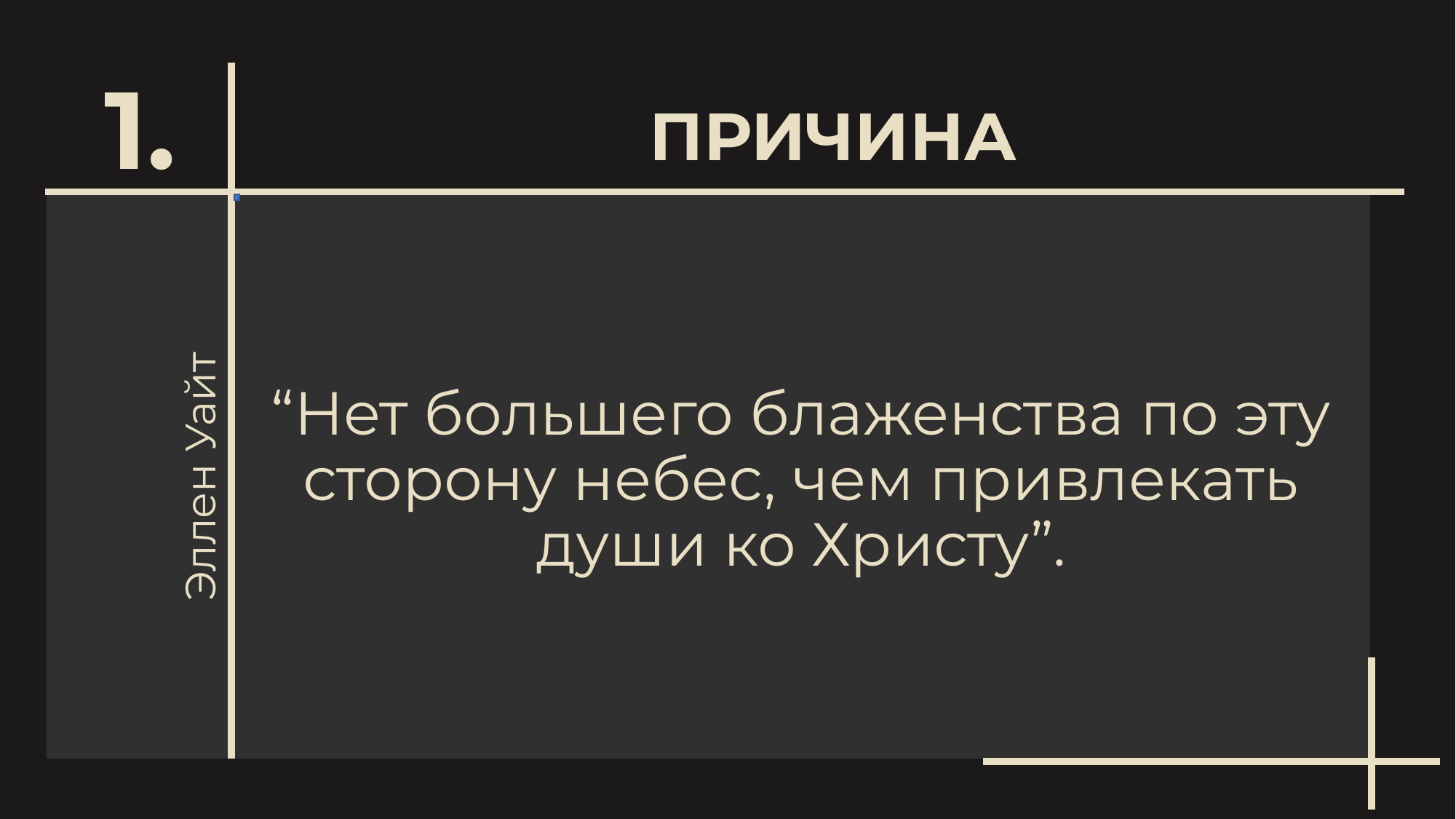

ПРИЧИНА
# 1.

“Нет большего блаженства по эту сторону небес, чем привлекать души ко Христу”.

Эллен Уайт